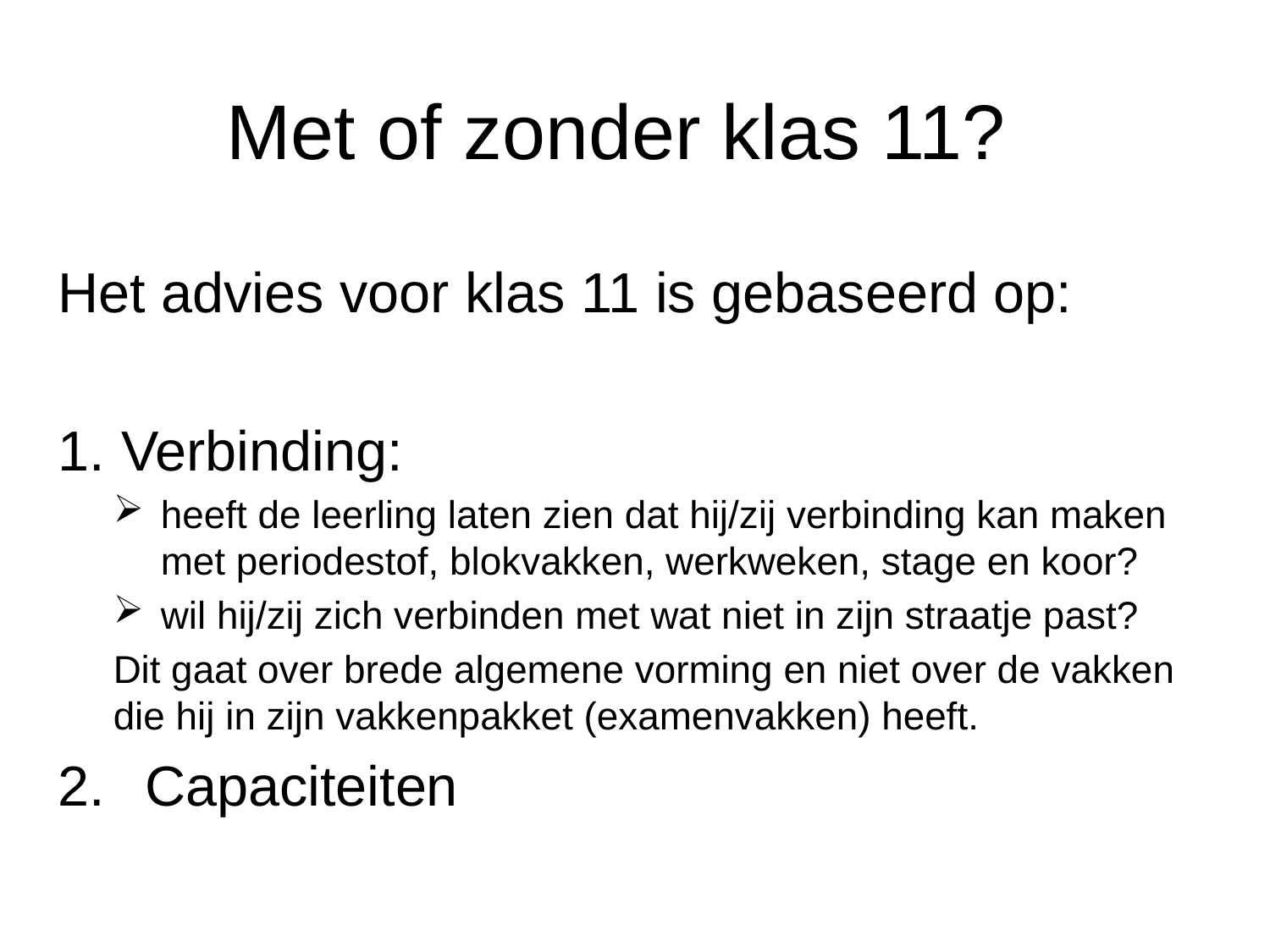

# Met of zonder klas 11?
Het advies voor klas 11 is gebaseerd op:

Verbinding:
heeft de leerling laten zien dat hij/zij verbinding kan maken met periodestof, blokvakken, werkweken, stage en koor?
wil hij/zij zich verbinden met wat niet in zijn straatje past?
Dit gaat over brede algemene vorming en niet over de vakken die hij in zijn vakkenpakket (examenvakken) heeft.
 Capaciteiten